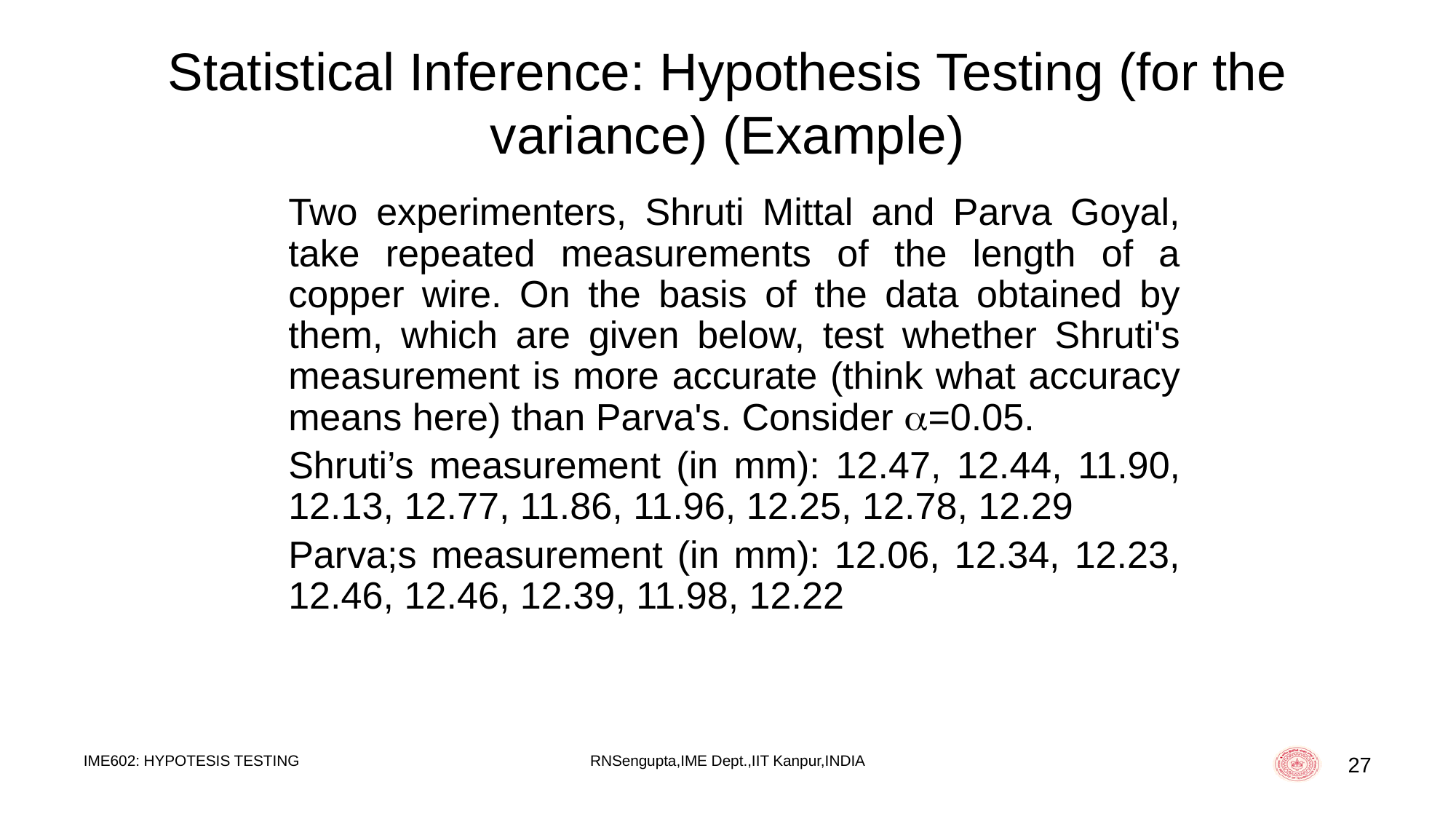

# Statistical Inference: Hypothesis Testing (for the variance) (Example)
	Two experimenters, Shruti Mittal and Parva Goyal, take repeated measurements of the length of a copper wire. On the basis of the data obtained by them, which are given below, test whether Shruti's measurement is more accurate (think what accuracy means here) than Parva's. Consider α=0.05.
	Shruti’s measurement (in mm): 12.47, 12.44, 11.90, 12.13, 12.77, 11.86, 11.96, 12.25, 12.78, 12.29
	Parva;s measurement (in mm): 12.06, 12.34, 12.23, 12.46, 12.46, 12.39, 11.98, 12.22
IME602: HYPOTESIS TESTING
RNSengupta,IME Dept.,IIT Kanpur,INDIA
27